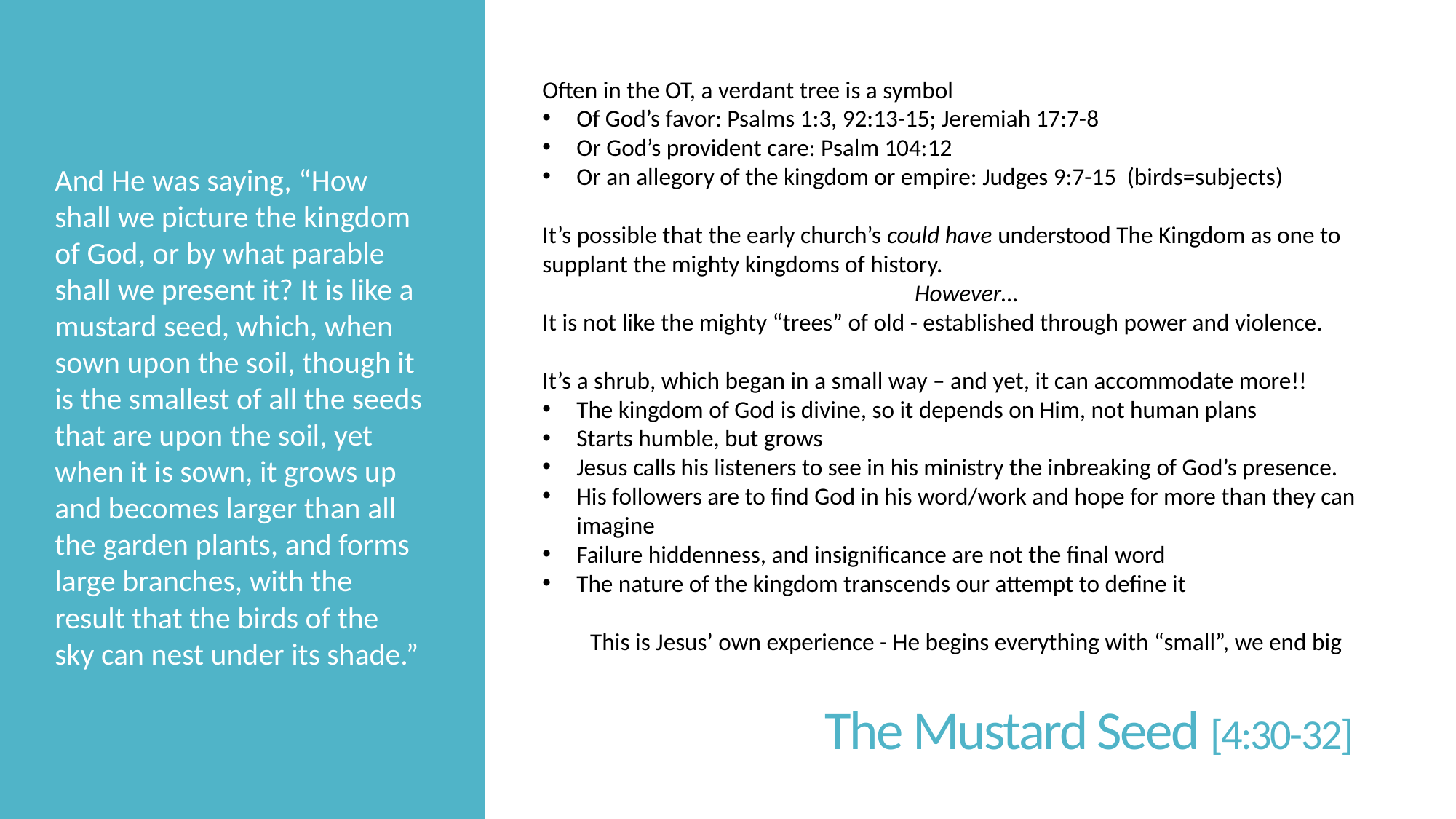

# And He was saying, “How shall we picture the kingdom of God, or by what parable shall we present it? It is like a mustard seed, which, when sown upon the soil, though it is the smallest of all the seeds that are upon the soil, yet when it is sown, it grows up and becomes larger than all the garden plants, and forms large branches, with the result that the birds of the sky can nest under its shade.”
Often in the OT, a verdant tree is a symbol
Of God’s favor: Psalms 1:3, 92:13-15; Jeremiah 17:7-8
Or God’s provident care: Psalm 104:12
Or an allegory of the kingdom or empire: Judges 9:7-15  (birds=subjects)

It’s possible that the early church’s could have understood The Kingdom as one to supplant the mighty kingdoms of history.
However…
It is not like the mighty “trees” of old - established through power and violence.

It’s a shrub, which began in a small way – and yet, it can accommodate more!!
The kingdom of God is divine, so it depends on Him, not human plans
Starts humble, but grows
Jesus calls his listeners to see in his ministry the inbreaking of God’s presence.
His followers are to find God in his word/work and hope for more than they can imagine
Failure hiddenness, and insignificance are not the final word
The nature of the kingdom transcends our attempt to define it

This is Jesus’ own experience - He begins everything with “small”, we end big

The Mustard Seed [4:30-32]